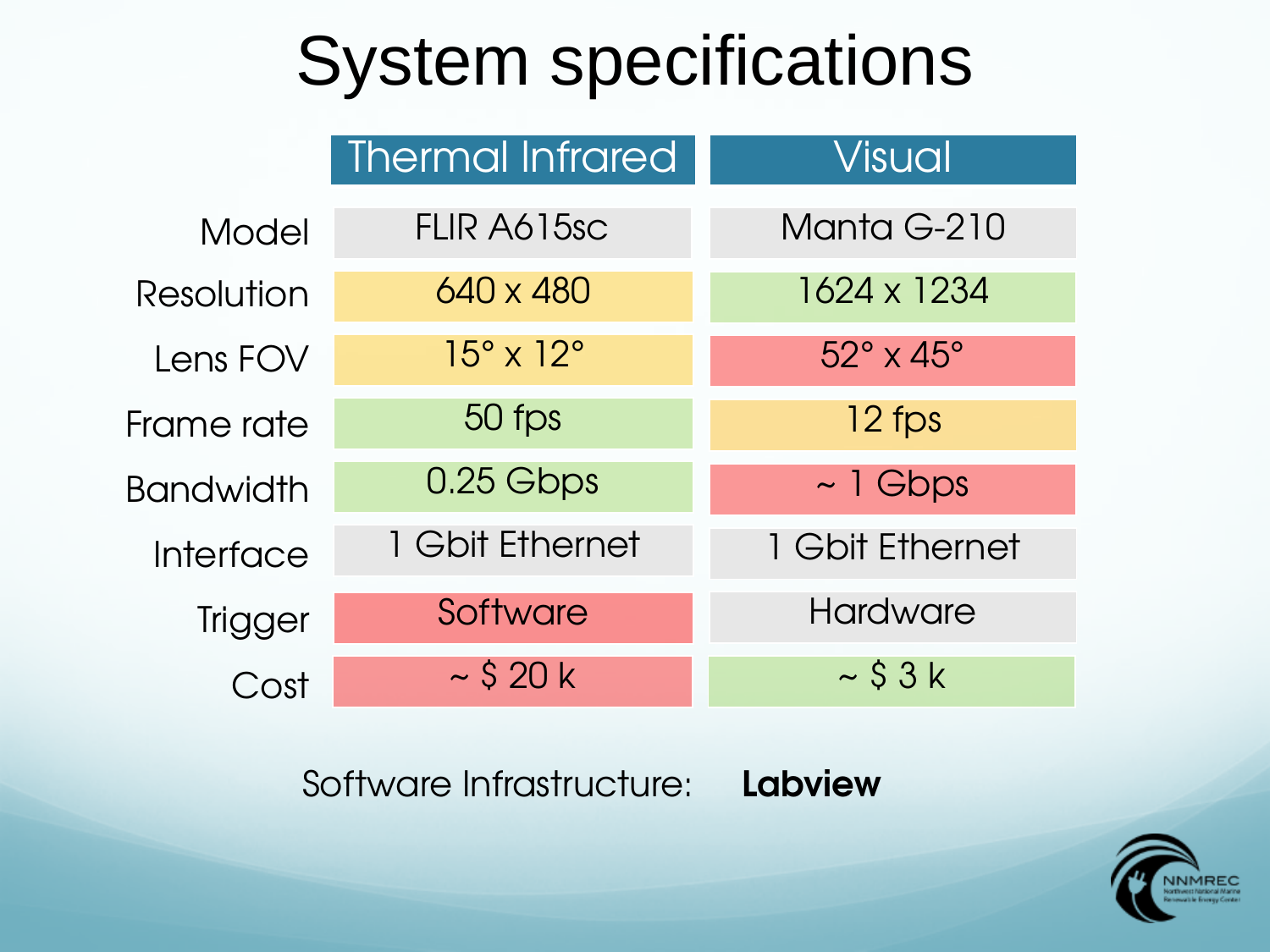

# System specifications
| Thermal Infrared |
| --- |
| Visual |
| --- |
Model
| FLIR A615sc |
| --- |
| Manta G-210 |
| --- |
Resolution
| 640 x 480 |
| --- |
| 1624 x 1234 |
| --- |
Lens FOV
| 15° x 12° |
| --- |
| 52° x 45° |
| --- |
Frame rate
| 50 fps |
| --- |
| 12 fps |
| --- |
Bandwidth
| 0.25 Gbps |
| --- |
| ~ 1 Gbps |
| --- |
| 1 Gbit Ethernet |
| --- |
Interface
| 1 Gbit Ethernet |
| --- |
| Hardware |
| --- |
Trigger
| Software |
| --- |
| ~ $ 3 k |
| --- |
| ~ $ 20 k |
| --- |
Cost
Software Infrastructure:     Labview